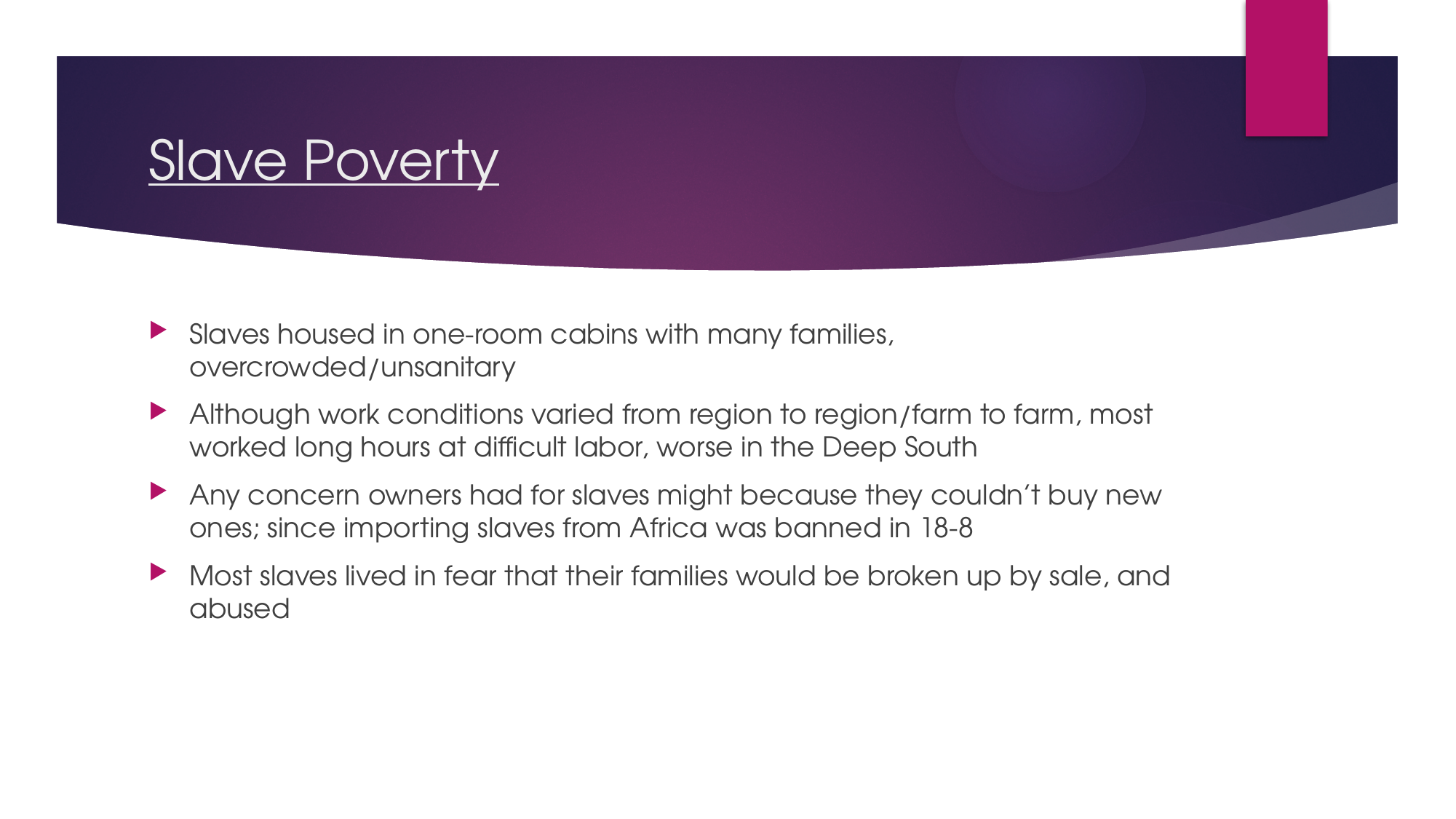

# Slave Poverty
Slaves housed in one-room cabins with many families, overcrowded/unsanitary
Although work conditions varied from region to region/farm to farm, most worked long hours at difficult labor, worse in the Deep South
Any concern owners had for slaves might because they couldn’t buy new ones; since importing slaves from Africa was banned in 18-8
Most slaves lived in fear that their families would be broken up by sale, and abused